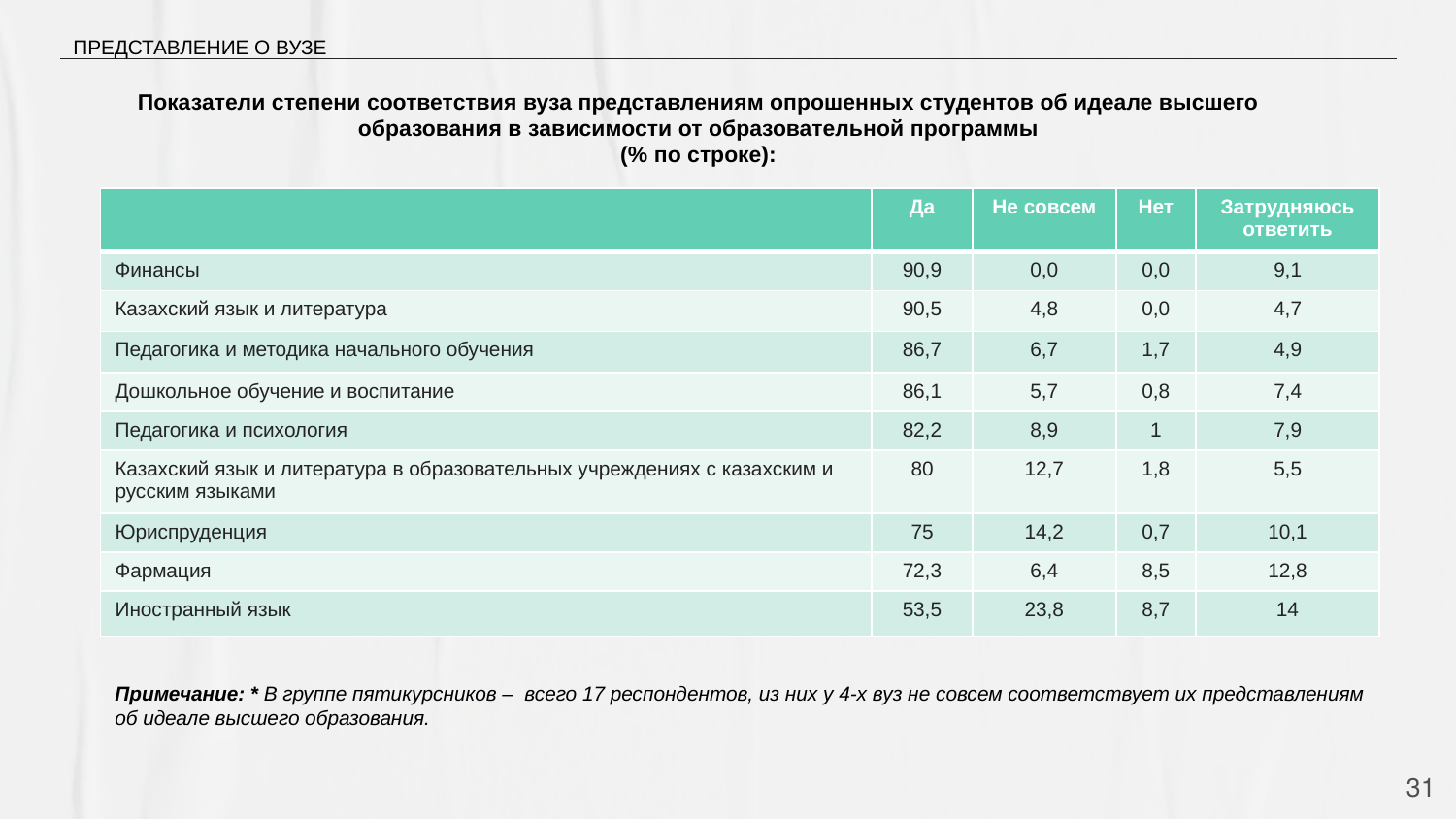

ПРЕДСТАВЛЕНИЕ О ВУЗЕ

Показатели степени соответствия вуза представлениям опрошенных студентов об идеале высшего образования в зависимости от образовательной программы
(% по строке):
|  | Да | Не совсем | Нет | Затрудняюсь ответить |
| --- | --- | --- | --- | --- |
| Финансы | 90,9 | 0,0 | 0,0 | 9,1 |
| Казахский язык и литература | 90,5 | 4,8 | 0,0 | 4,7 |
| Педагогика и методика начального обучения | 86,7 | 6,7 | 1,7 | 4,9 |
| Дошкольное обучение и воспитание | 86,1 | 5,7 | 0,8 | 7,4 |
| Педагогика и психология | 82,2 | 8,9 | 1 | 7,9 |
| Казахский язык и литература в образовательных учреждениях с казахским и русским языками | 80 | 12,7 | 1,8 | 5,5 |
| Юриспруденция | 75 | 14,2 | 0,7 | 10,1 |
| Фармация | 72,3 | 6,4 | 8,5 | 12,8 |
| Иностранный язык | 53,5 | 23,8 | 8,7 | 14 |

Примечание: * В группе пятикурсников –  всего 17 респондентов, из них у 4-х вуз не совсем соответствует их представлениям об идеале высшего образования.
31